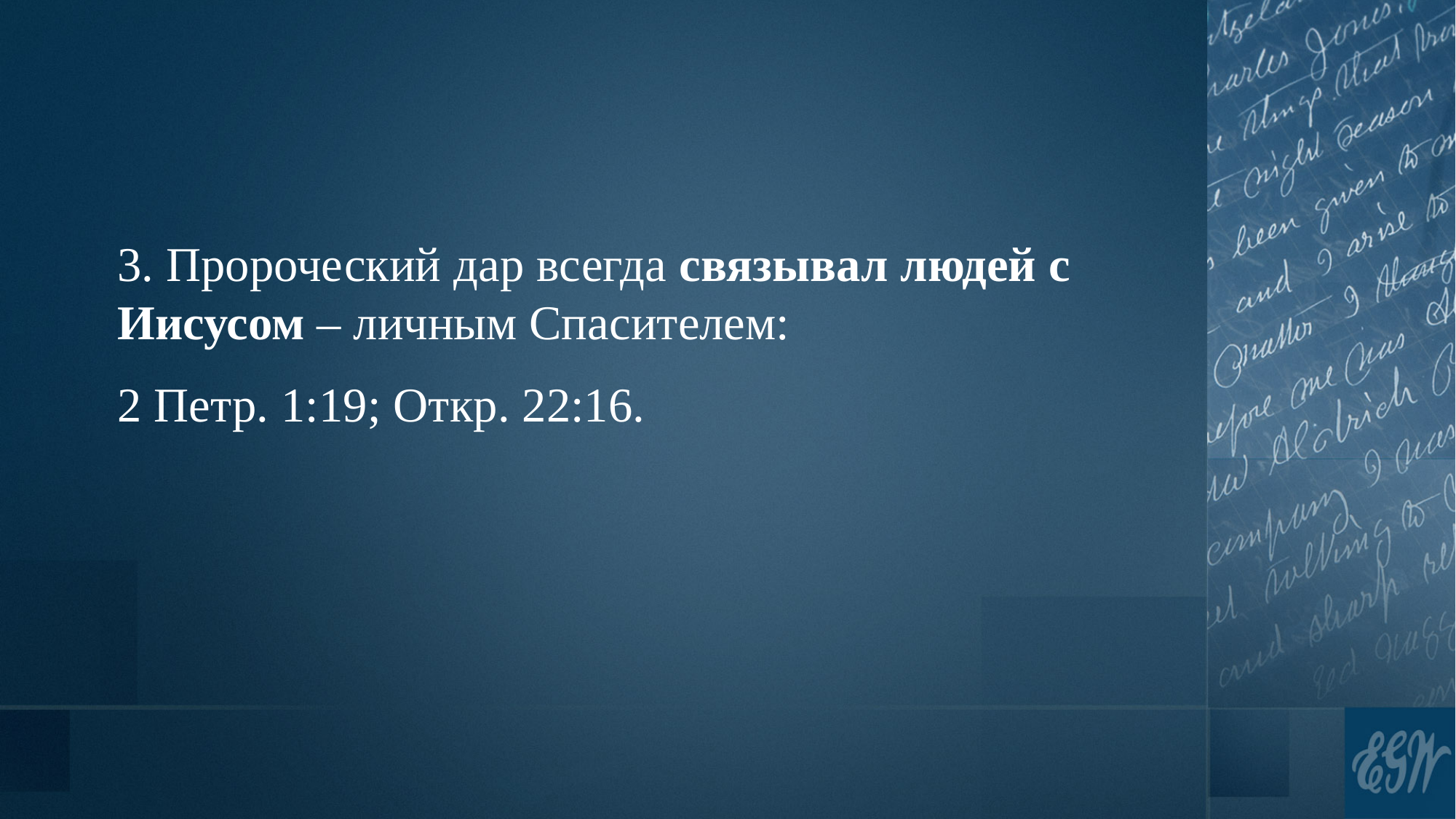

3. Пророческий дар всегда связывал людей с Иисусом – личным Спасителем:
2 Петр. 1:19; Откр. 22:16.